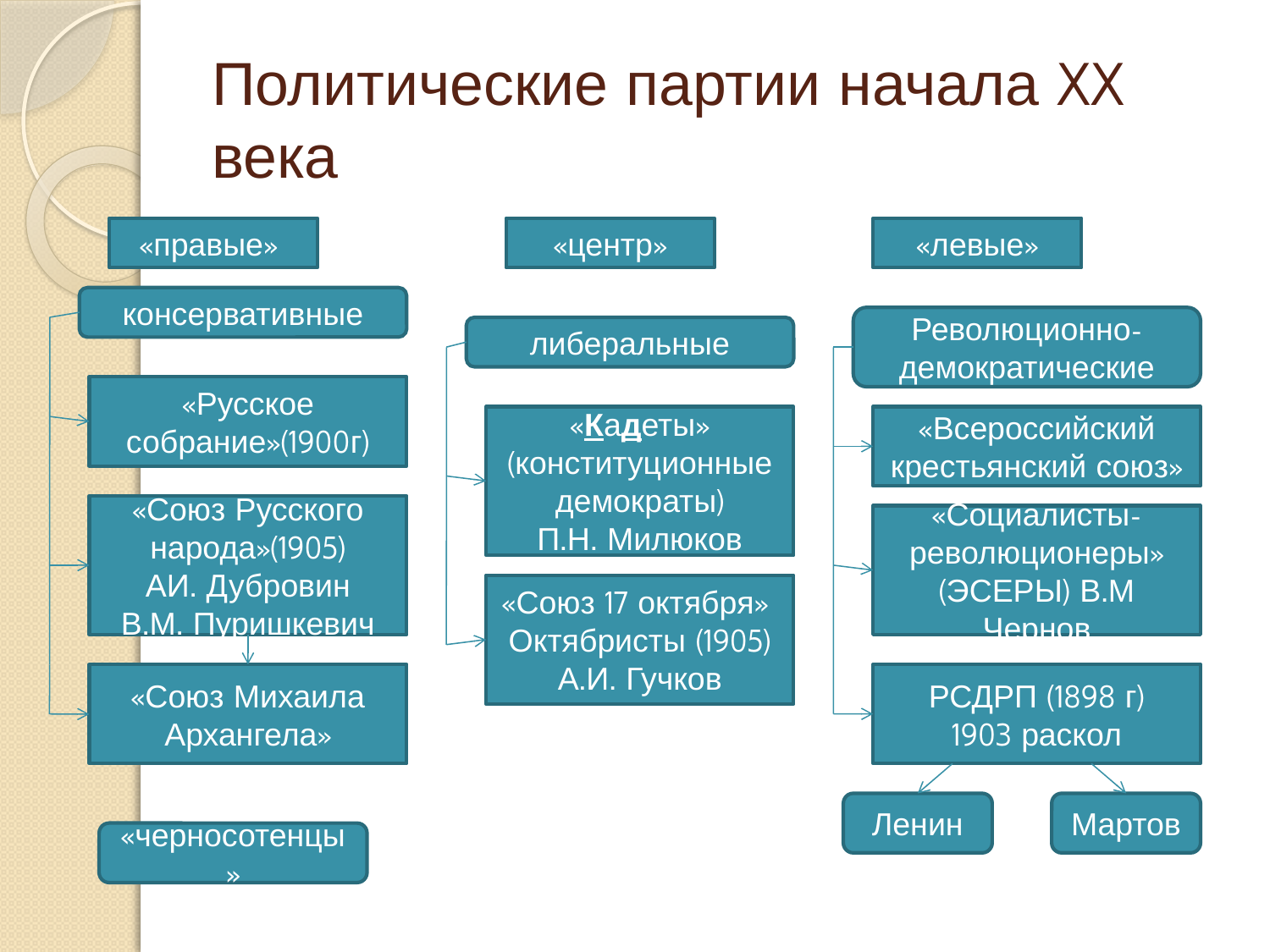

# Политические партии начала XX века
«правые»
«центр»
«левые»
консервативные
Революционно-демократические
либеральные
«Русское собрание»(1900г)
«Кадеты» (конституционные демократы)
П.Н. Милюков
«Всероссийский крестьянский союз»
«Союз Русского народа»(1905)
АИ. Дубровин
В.М. Пуришкевич
«Социалисты-революционеры»
(ЭСЕРЫ) В.М Чернов
«Союз 17 октября»
Октябристы (1905)
А.И. Гучков
«Союз Михаила Архангела»
РСДРП (1898 г)
1903 раскол
Ленин
Мартов
«черносотенцы»